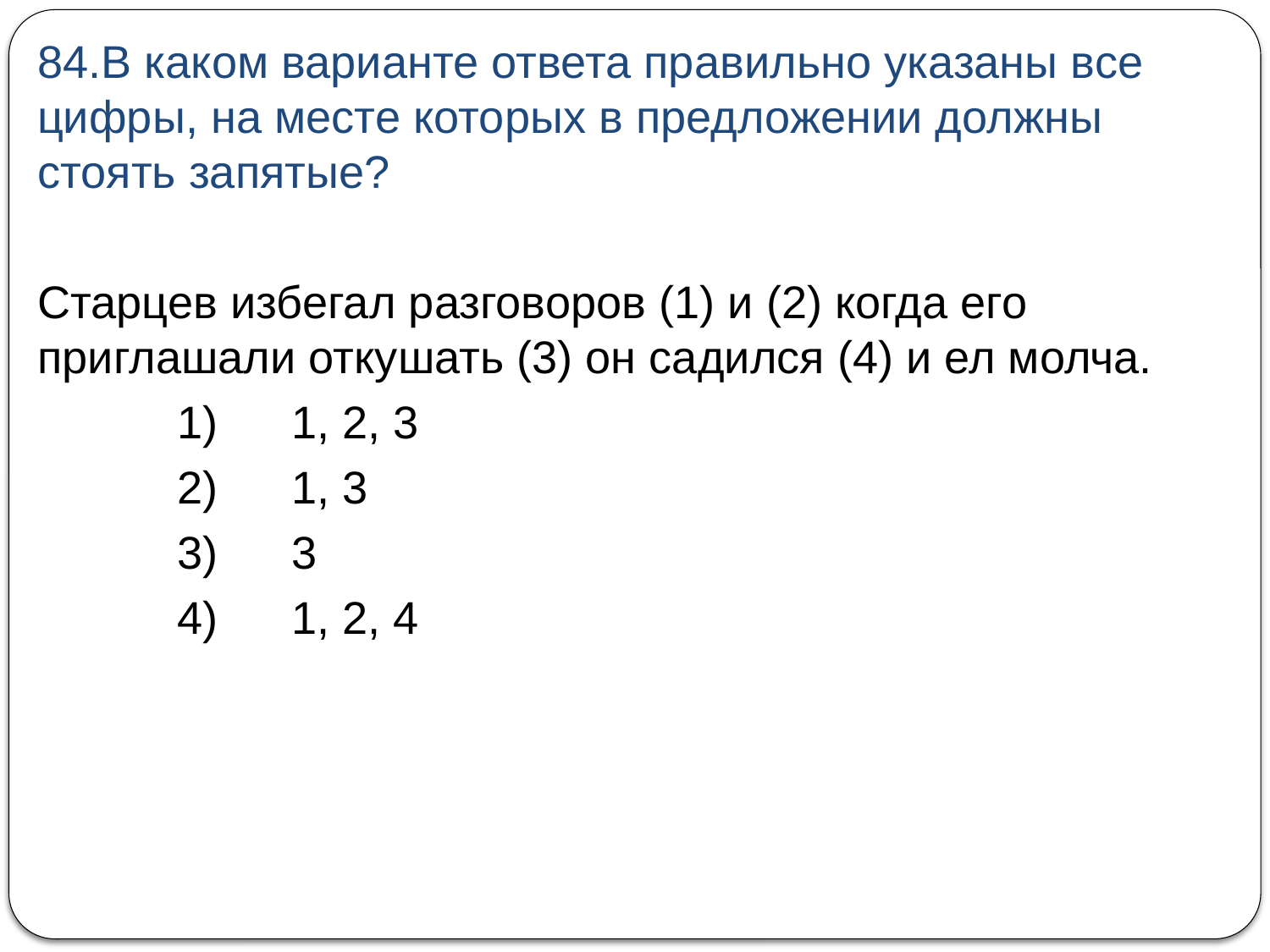

84.В каком варианте ответа правильно указаны все цифры, на месте которых в предложении должны стоять запятые?

Старцев избегал разговоров (1) и (2) когда его приглашали откушать (3) он садился (4) и ел молча.
  	 1) 	1, 2, 3
  	 2) 	1, 3
  	 3) 	3
  	 4) 	1, 2, 4